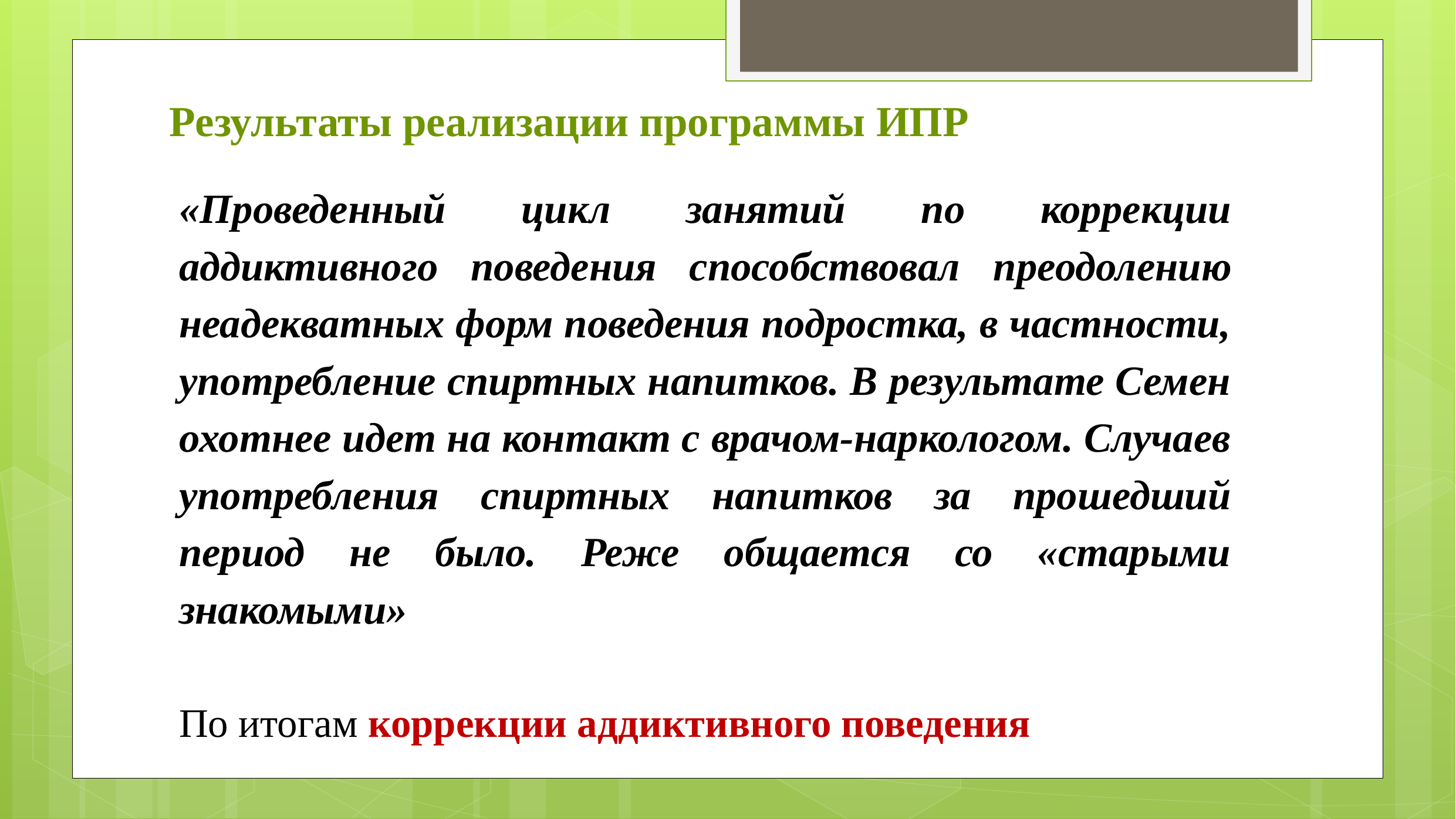

# Результаты реализации программы ИПР
«Проведенный цикл занятий по коррекции аддиктивного поведения способствовал преодолению неадекватных форм поведения подростка, в частности, употребление спиртных напитков. В результате Семен охотнее идет на контакт с врачом-наркологом. Случаев употребления спиртных напитков за прошедший период не было. Реже общается со «старыми знакомыми»

По итогам коррекции аддиктивного поведения